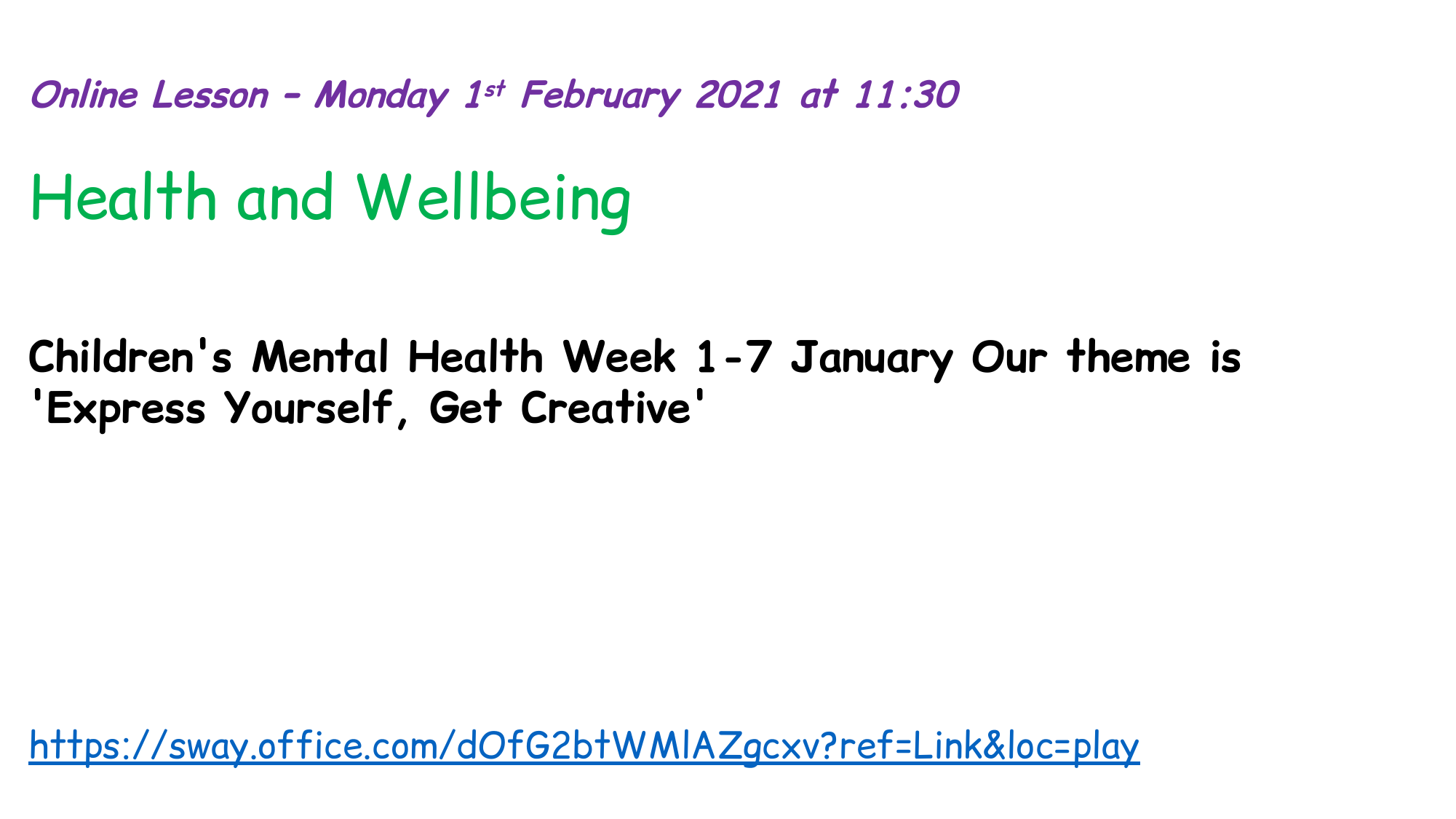

Online Lesson – Monday 1st February 2021 at 11:30

Health and Wellbeing

Children's Mental Health Week 1-7 January Our theme is 'Express Yourself, Get Creative'

https://sway.office.com/dOfG2btWMlAZgcxv?ref=Link&loc=play